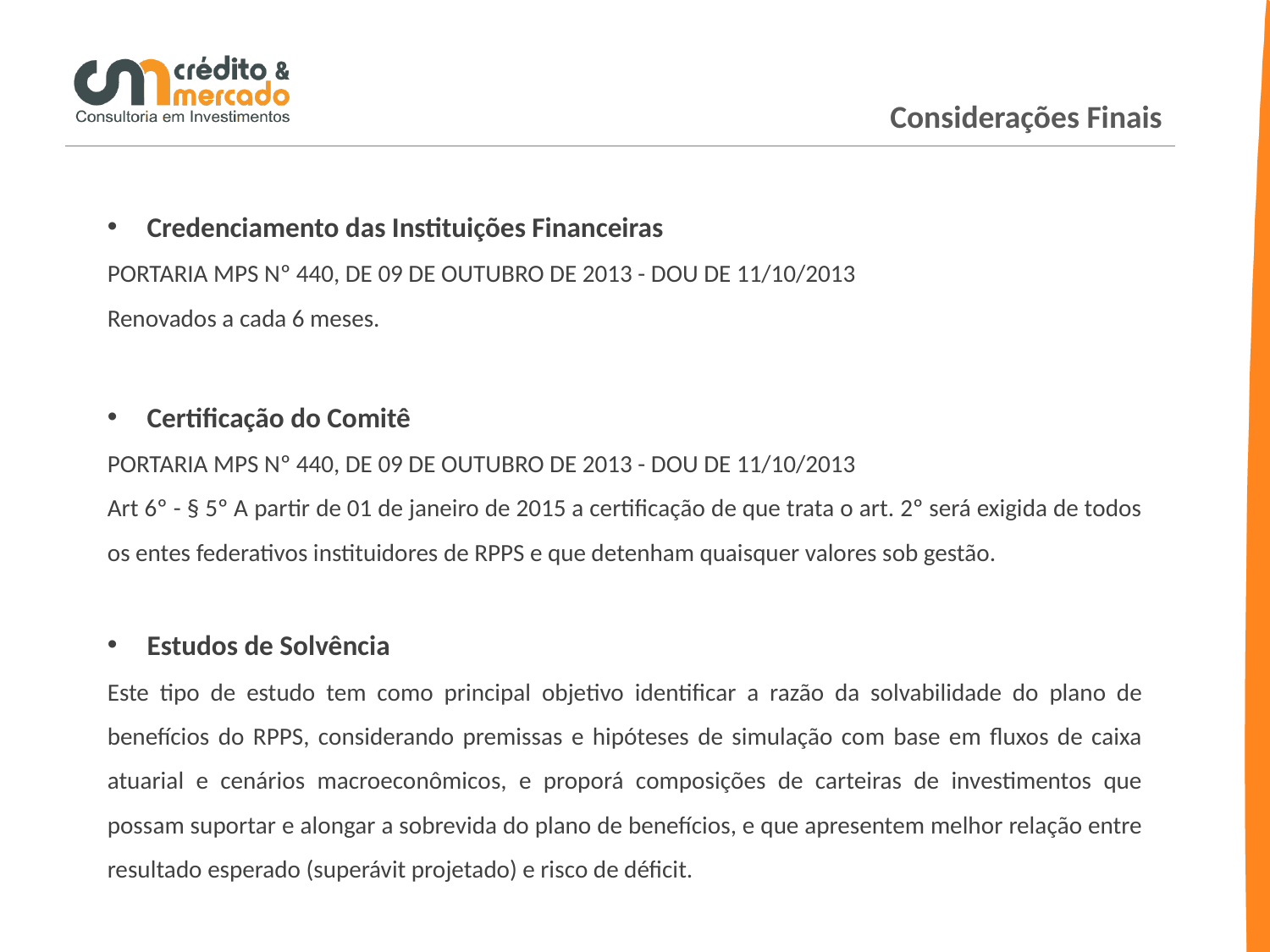

Considerações Finais
Credenciamento das Instituições Financeiras
PORTARIA MPS Nº 440, DE 09 DE OUTUBRO DE 2013 - DOU DE 11/10/2013
Renovados a cada 6 meses.

Certificação do Comitê
PORTARIA MPS Nº 440, DE 09 DE OUTUBRO DE 2013 - DOU DE 11/10/2013
Art 6º - § 5º A partir de 01 de janeiro de 2015 a certificação de que trata o art. 2º será exigida de todos os entes federativos instituidores de RPPS e que detenham quaisquer valores sob gestão.

Estudos de Solvência
Este tipo de estudo tem como principal objetivo identificar a razão da solvabilidade do plano de benefícios do RPPS, considerando premissas e hipóteses de simulação com base em fluxos de caixa atuarial e cenários macroeconômicos, e proporá composições de carteiras de investimentos que possam suportar e alongar a sobrevida do plano de benefícios, e que apresentem melhor relação entre resultado esperado (superávit projetado) e risco de déficit.